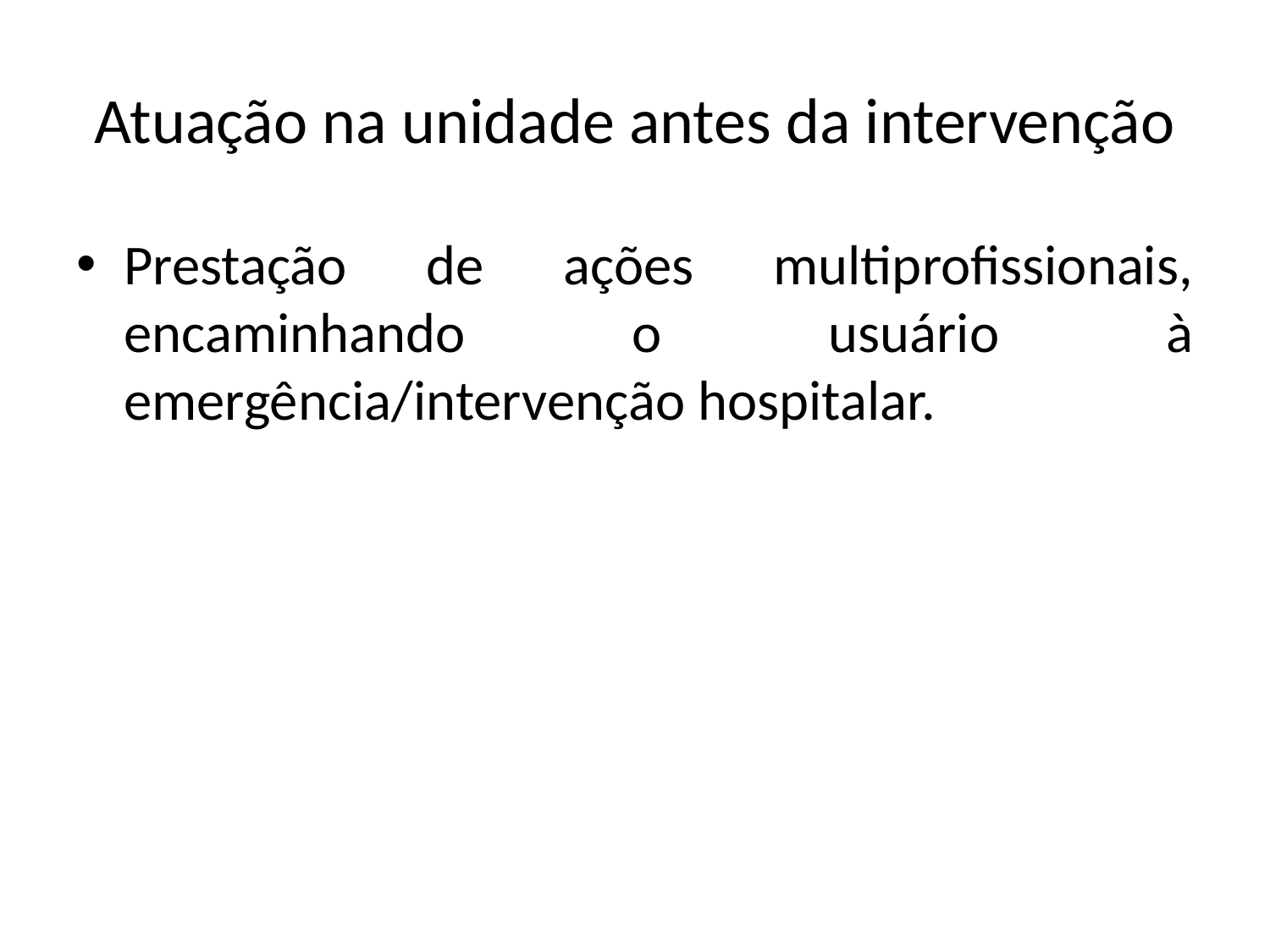

# Atuação na unidade antes da intervenção
Prestação de ações multiprofissionais, encaminhando o usuário à emergência/intervenção hospitalar.